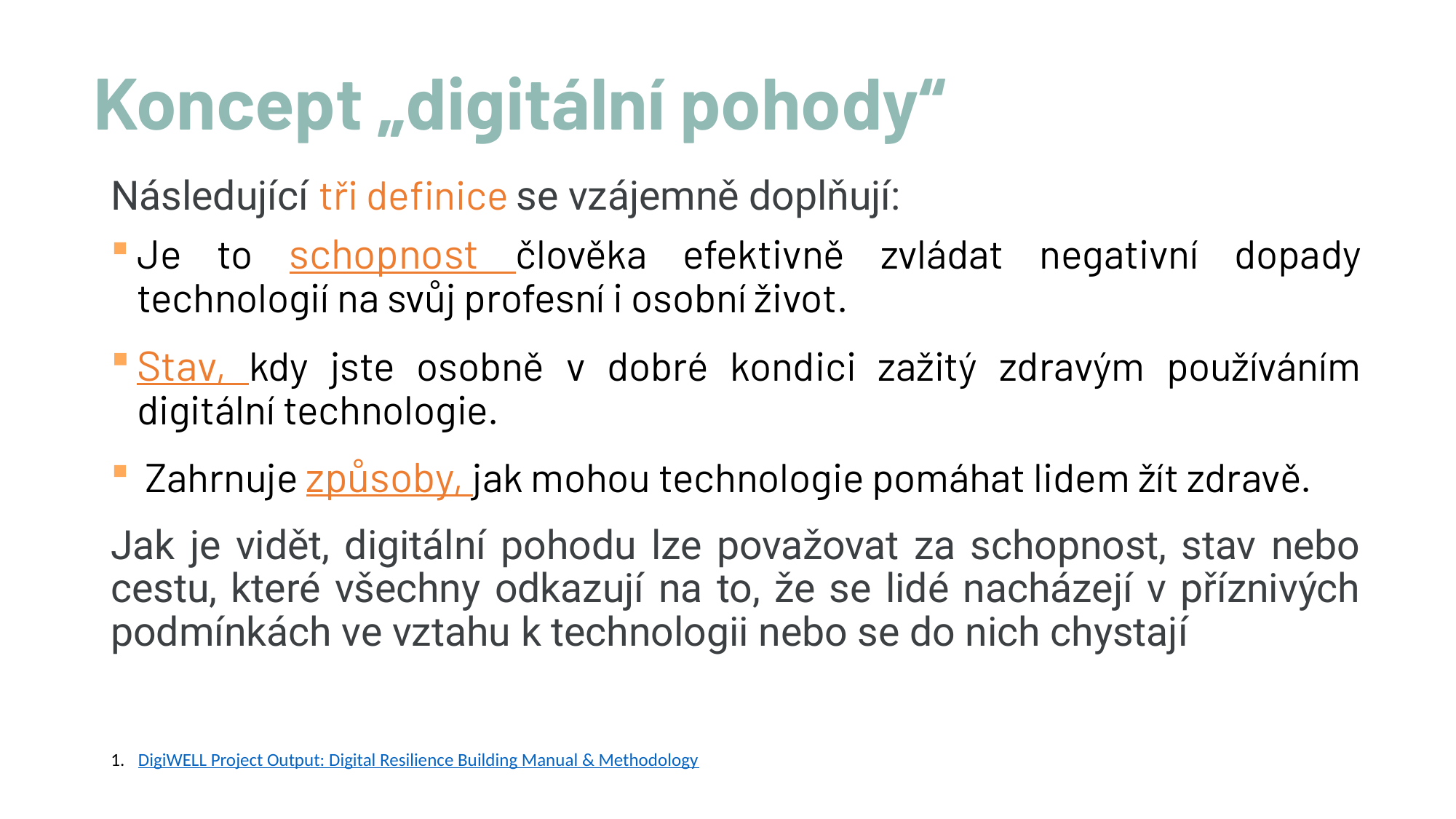

# Koncept „digitální pohody“
Následující tři definice se vzájemně doplňují:
Je to schopnost člověka efektivně zvládat negativní dopady technologií na svůj profesní i osobní život.
Stav, kdy jste osobně v dobré kondici zažitý zdravým používáním digitální technologie.
 Zahrnuje způsoby, jak mohou technologie pomáhat lidem žít zdravě.
Jak je vidět, digitální pohodu lze považovat za schopnost, stav nebo cestu, které všechny odkazují na to, že se lidé nacházejí v příznivých podmínkách ve vztahu k technologii nebo se do nich chystají
DigiWELL Project Output: Digital Resilience Building Manual & Methodology